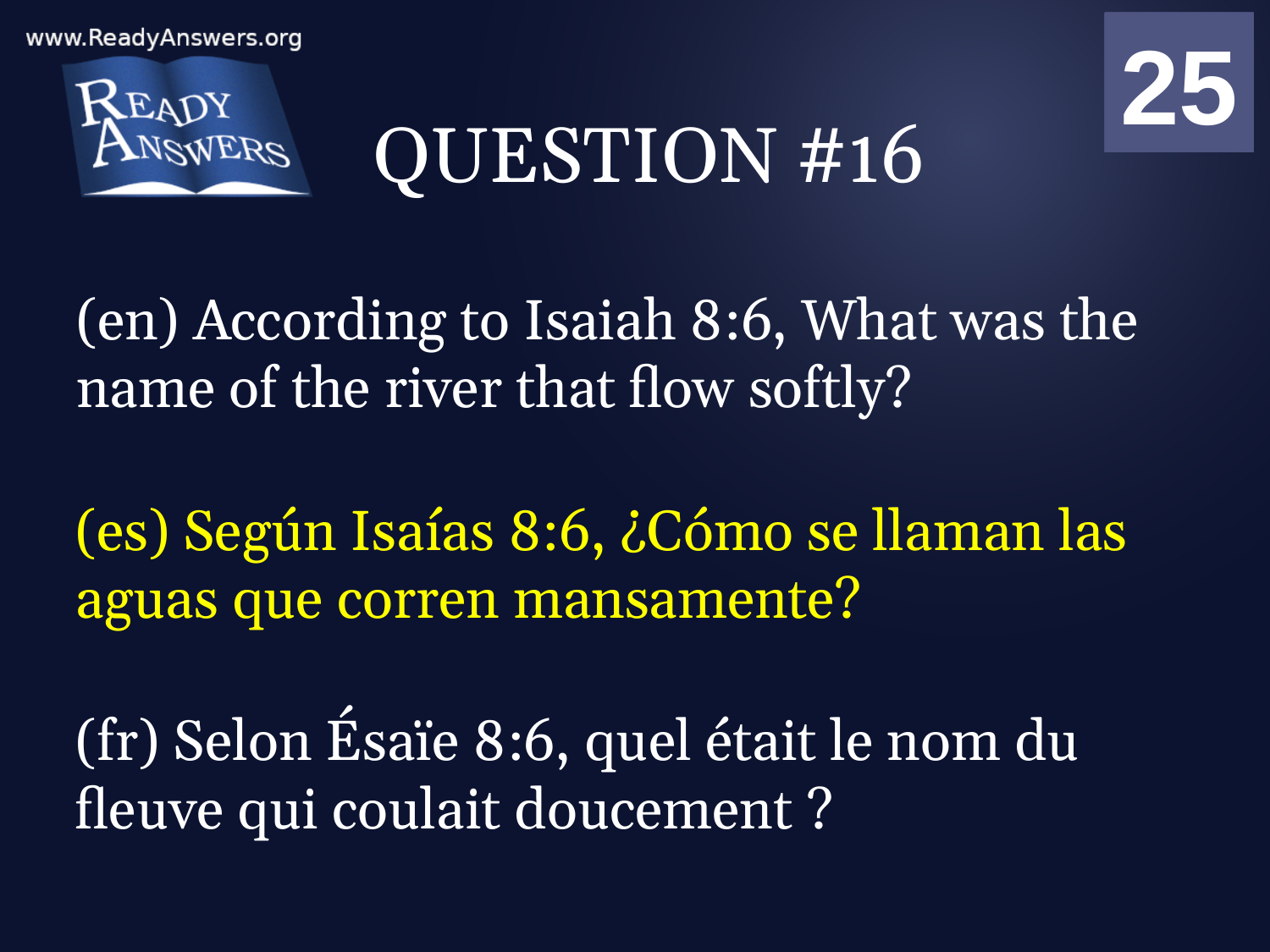

01
02
03
04
05
06
07
08
09
10
11
12
13
14
15
16
17
18
19
20
21
22
23
24
25
00
# QUESTION #16
(en) According to Isaiah 8:6, What was the name of the river that flow softly?
(es) Según Isaías 8:6, ¿Cómo se llaman las aguas que corren mansamente?
(fr) Selon Ésaïe 8:6, quel était le nom du fleuve qui coulait doucement ?